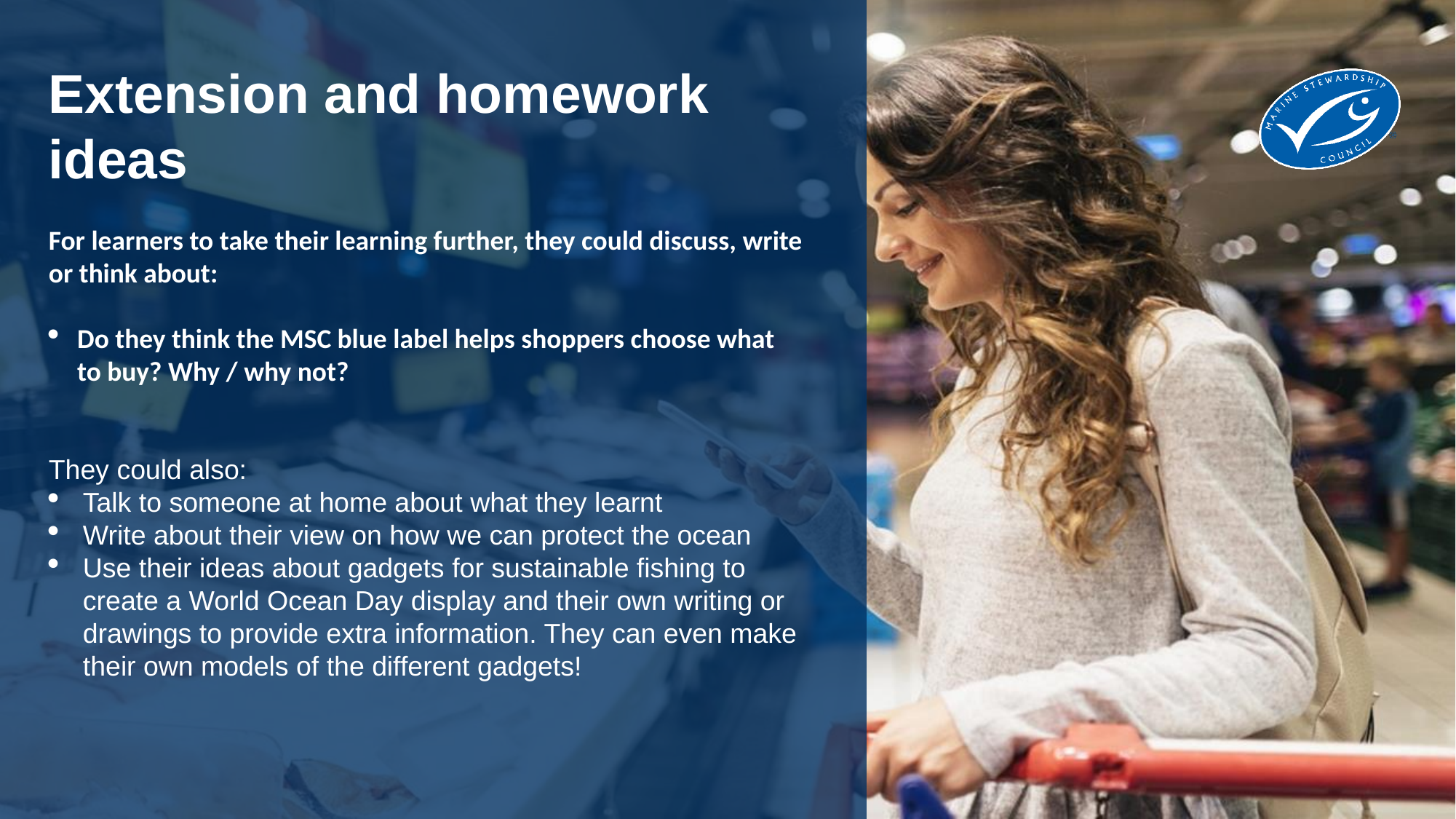

#
Extension and homework ideas

For learners to take their learning further, they could discuss, write or think about:

Do they think the MSC blue label helps shoppers choose what to buy? Why / why not?

They could also:
Talk to someone at home about what they learnt
Write about their view on how we can protect the ocean
Use their ideas about gadgets for sustainable fishing to create a World Ocean Day display and their own writing or drawings to provide extra information. They can even make their own models of the different gadgets!